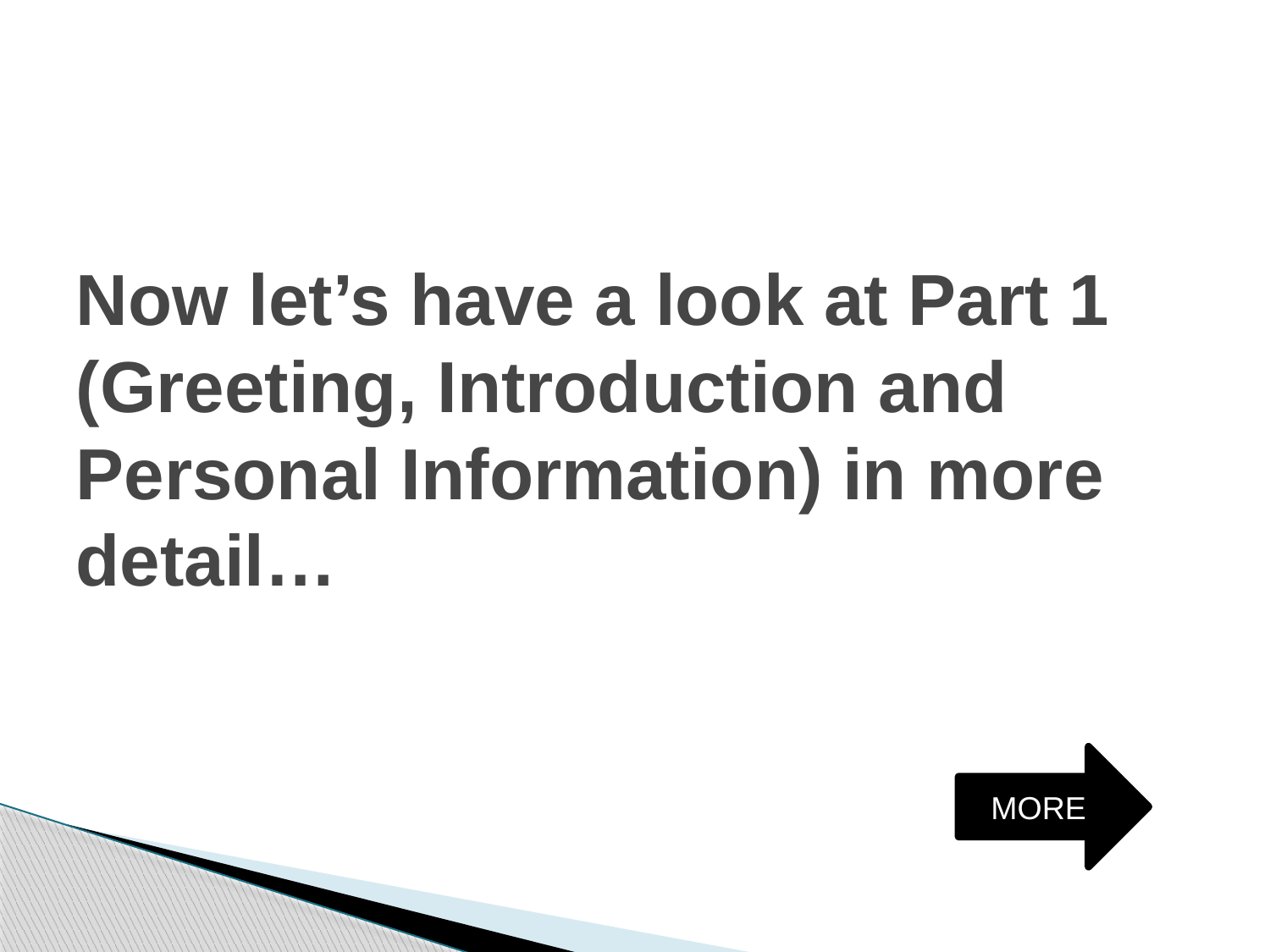

# Now let’s have a look at Part 1 (Greeting, Introduction and Personal Information) in more detail…
MORE